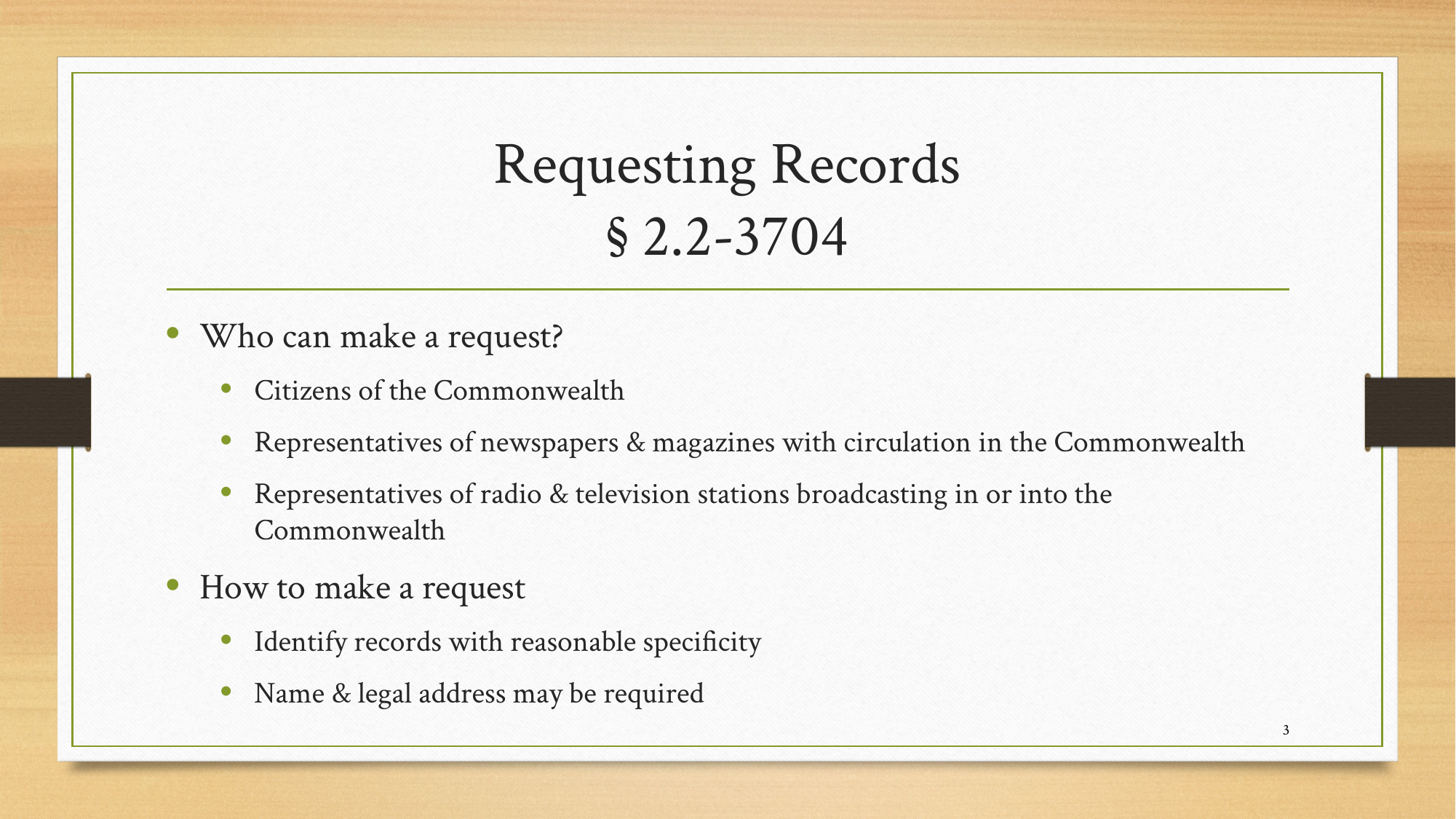

# Requesting Records § 2.2-3704
Who can make a request?
Citizens of the Commonwealth
Representatives of newspapers & magazines with circulation in the Commonwealth
Representatives of radio & television stations broadcasting in or into the Commonwealth
How to make a request
Identify records with reasonable specificity
Name & legal address may be required
3